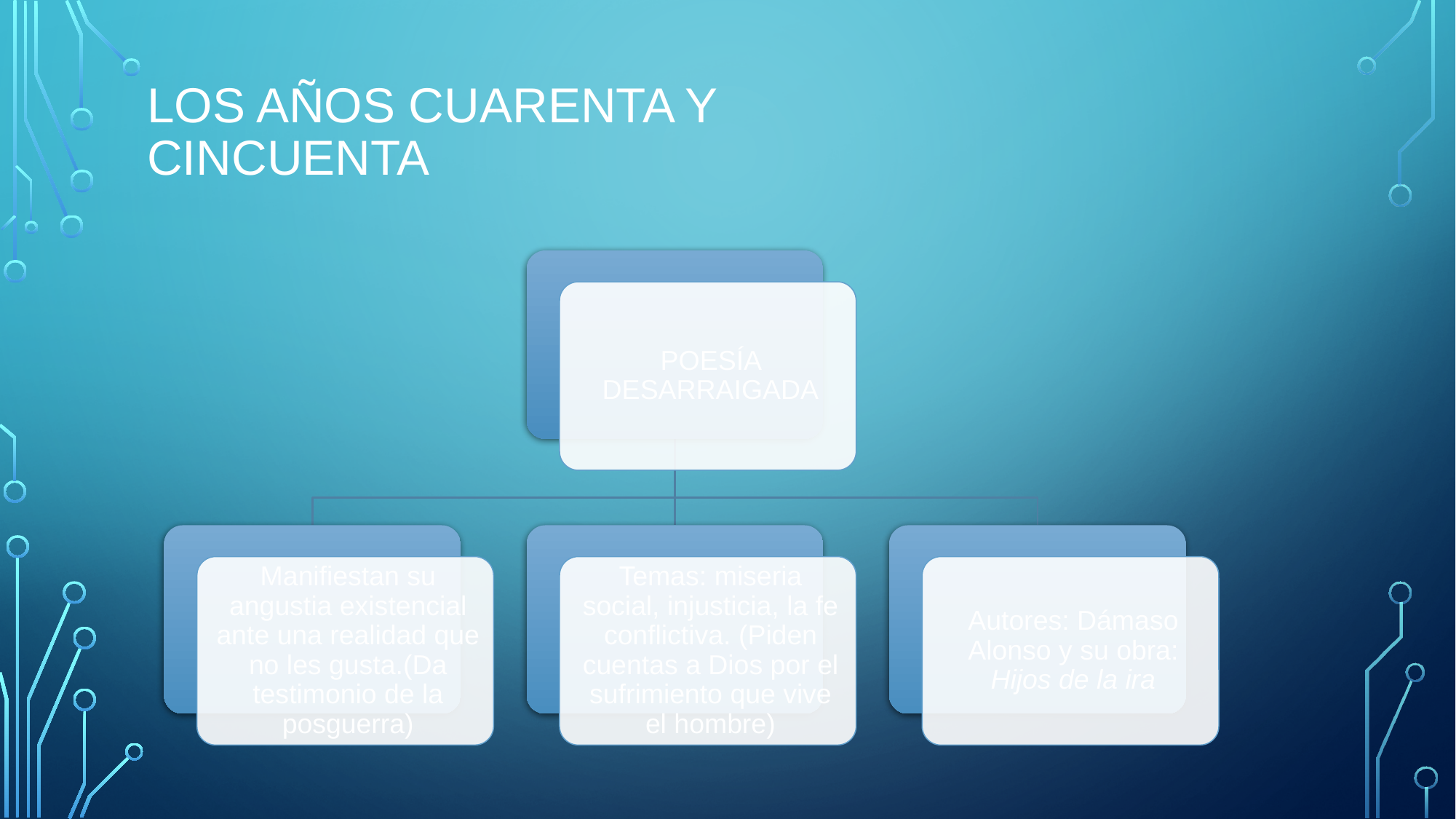

# LOS AÑOS CUARENTA Y CINCUENTA
POESÍA DESARRAIGADA
Manifiestan su angustia existencial ante una realidad que no les gusta.(Da testimonio de la posguerra)
Temas: miseria social, injusticia, la fe conflictiva. (Piden cuentas a Dios por el sufrimiento que vive el hombre)
Autores: Dámaso Alonso y su obra: Hijos de la ira